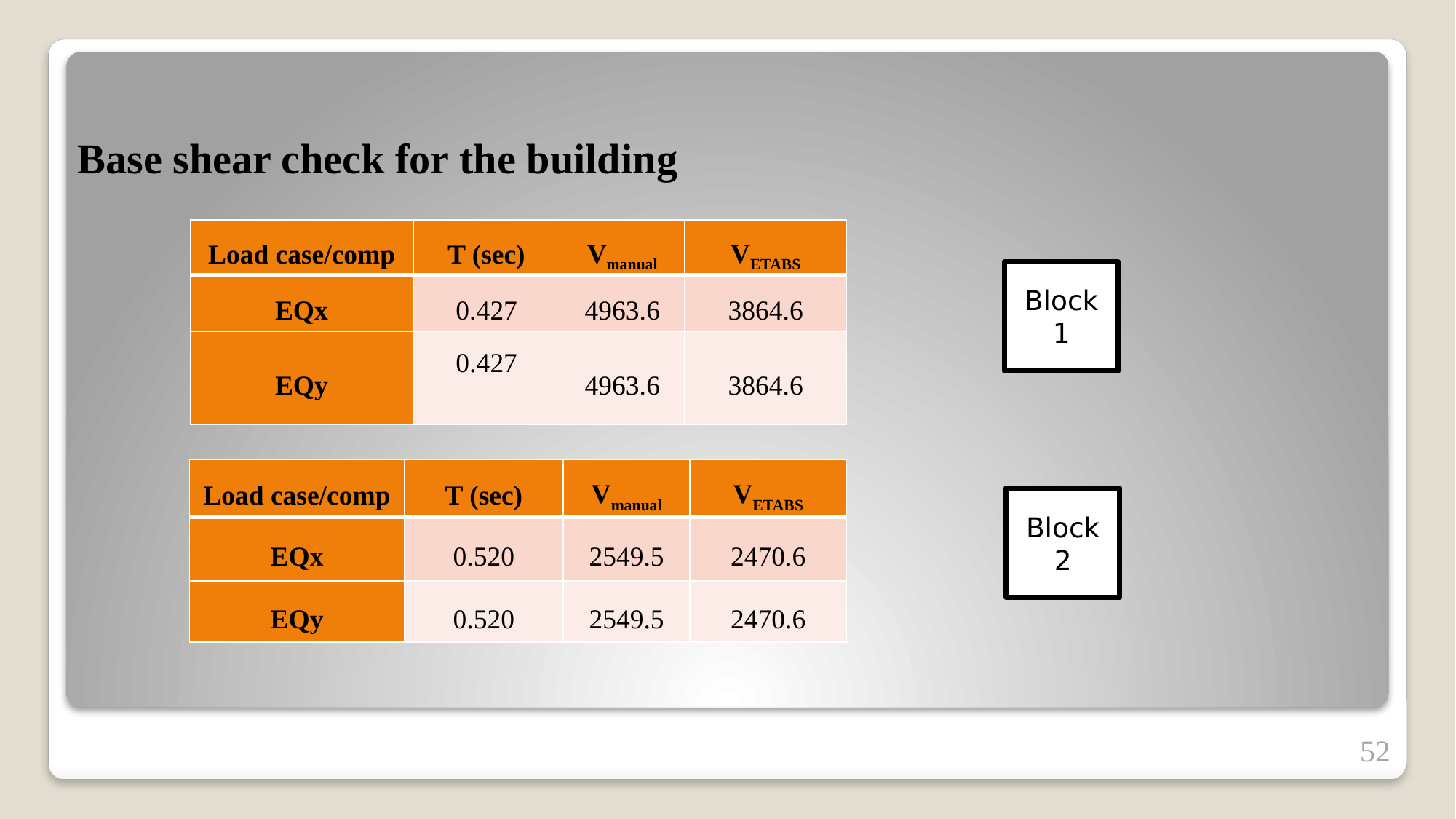

# Base shear check for the building
| Load case/comp | T (sec) | Vmanual | VETABS |
| --- | --- | --- | --- |
| EQx | 0.427 | 4963.6 | 3864.6 |
| EQy | 0.427 | 4963.6 | 3864.6 |
Block 1
| Load case/comp | T (sec) | Vmanual | VETABS |
| --- | --- | --- | --- |
| EQx | 0.520 | 2549.5 | 2470.6 |
| EQy | 0.520 | 2549.5 | 2470.6 |
Block 2
52